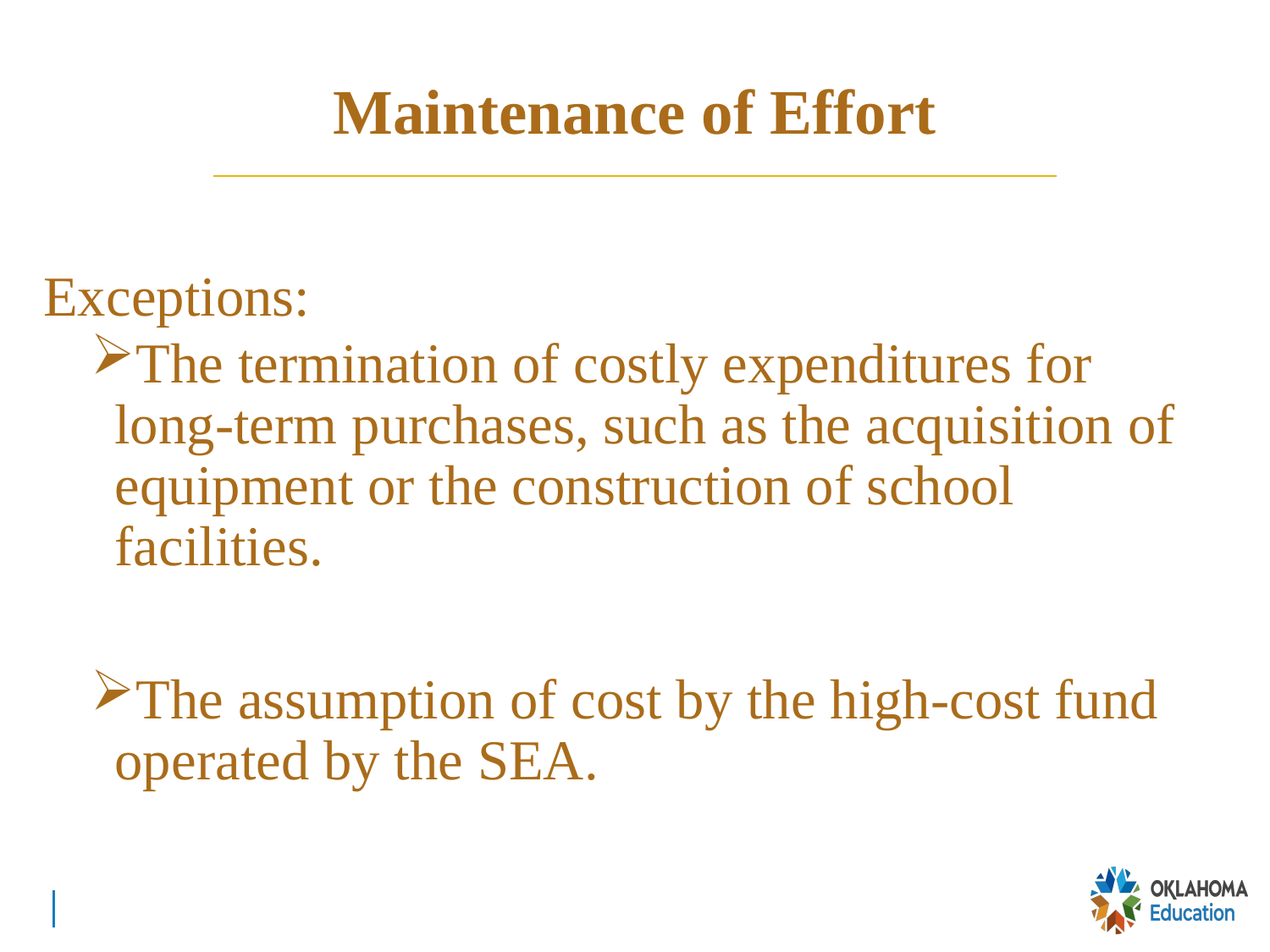

# Maintenance of Effort
Exceptions:
The termination of costly expenditures for  long-term purchases, such as the acquisition of equipment or the construction of school facilities.

The assumption of cost by the high-cost fund operated by the SEA.